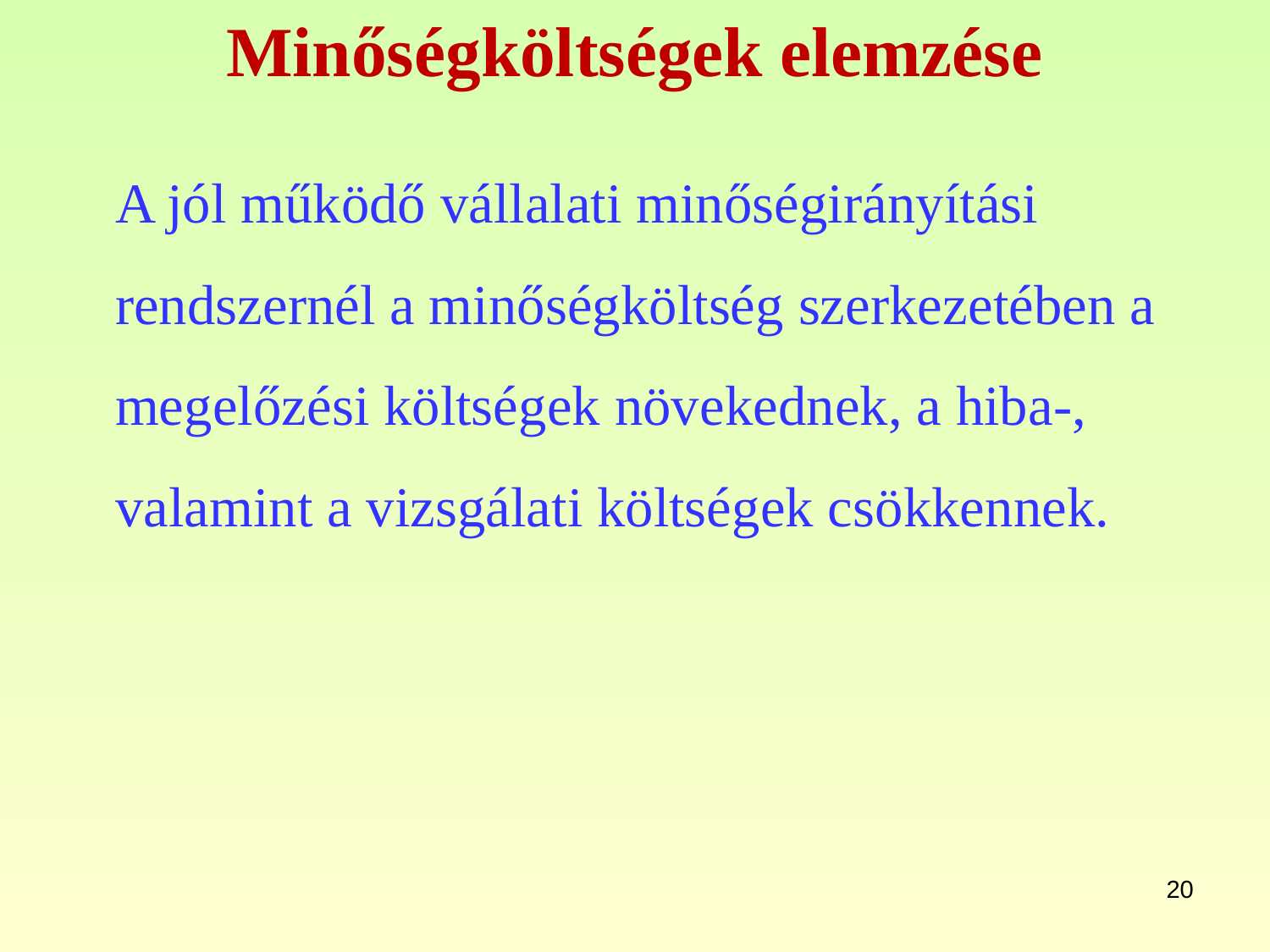

# Minőségköltségek elemzése

	A jól működő vállalati minőségirányítási rendszernél a minőségköltség szerkezetében a megelőzési költségek növekednek, a hiba-, valamint a vizsgálati költségek csökkennek.
20